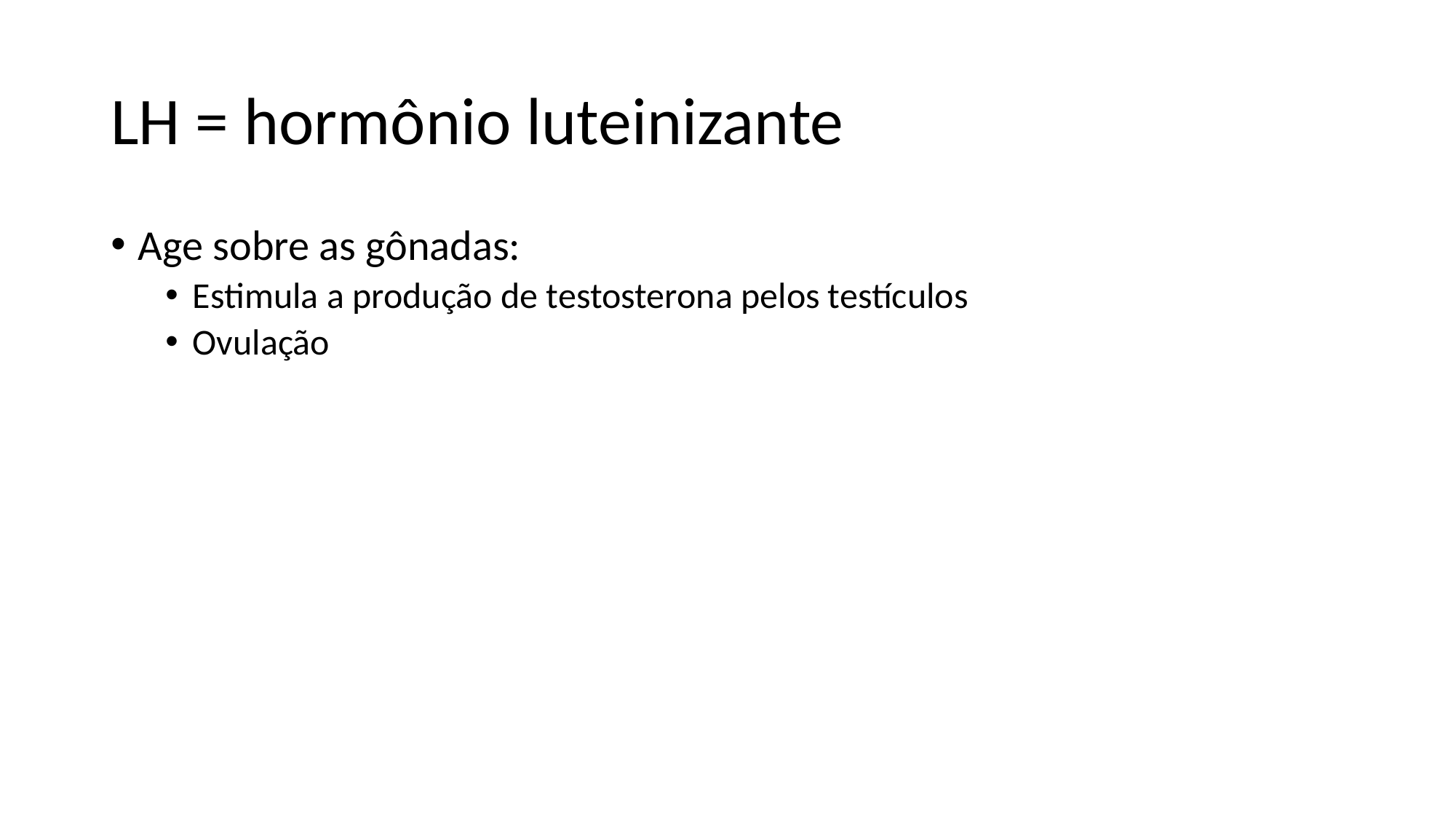

# LH = hormônio luteinizante
Age sobre as gônadas:
Estimula a produção de testosterona pelos testículos
Ovulação